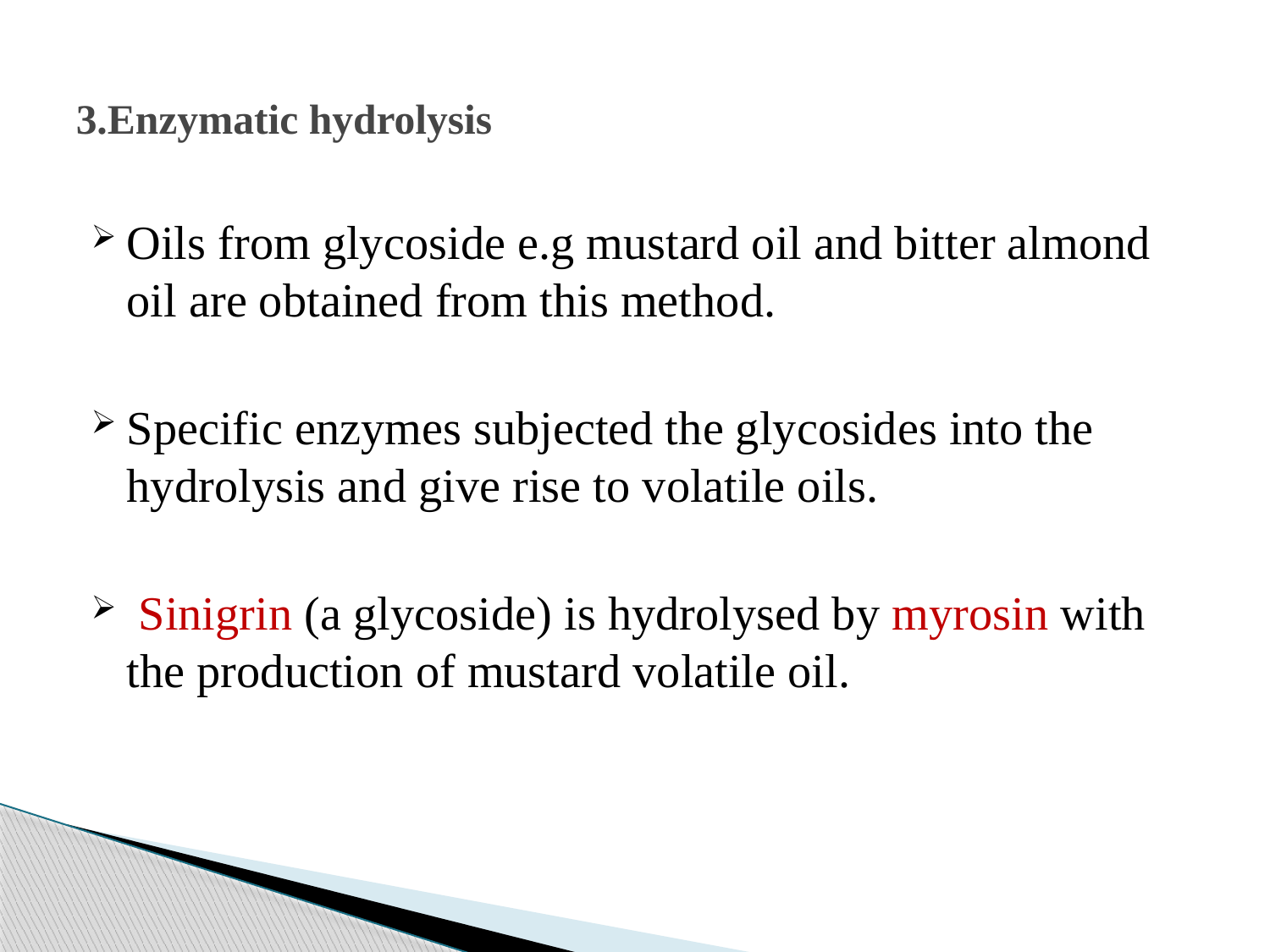

# 3.Enzymatic hydrolysis
Oils from glycoside e.g mustard oil and bitter almond oil are obtained from this method.

Specific enzymes subjected the glycosides into the hydrolysis and give rise to volatile oils.

 Sinigrin (a glycoside) is hydrolysed by myrosin with the production of mustard volatile oil.